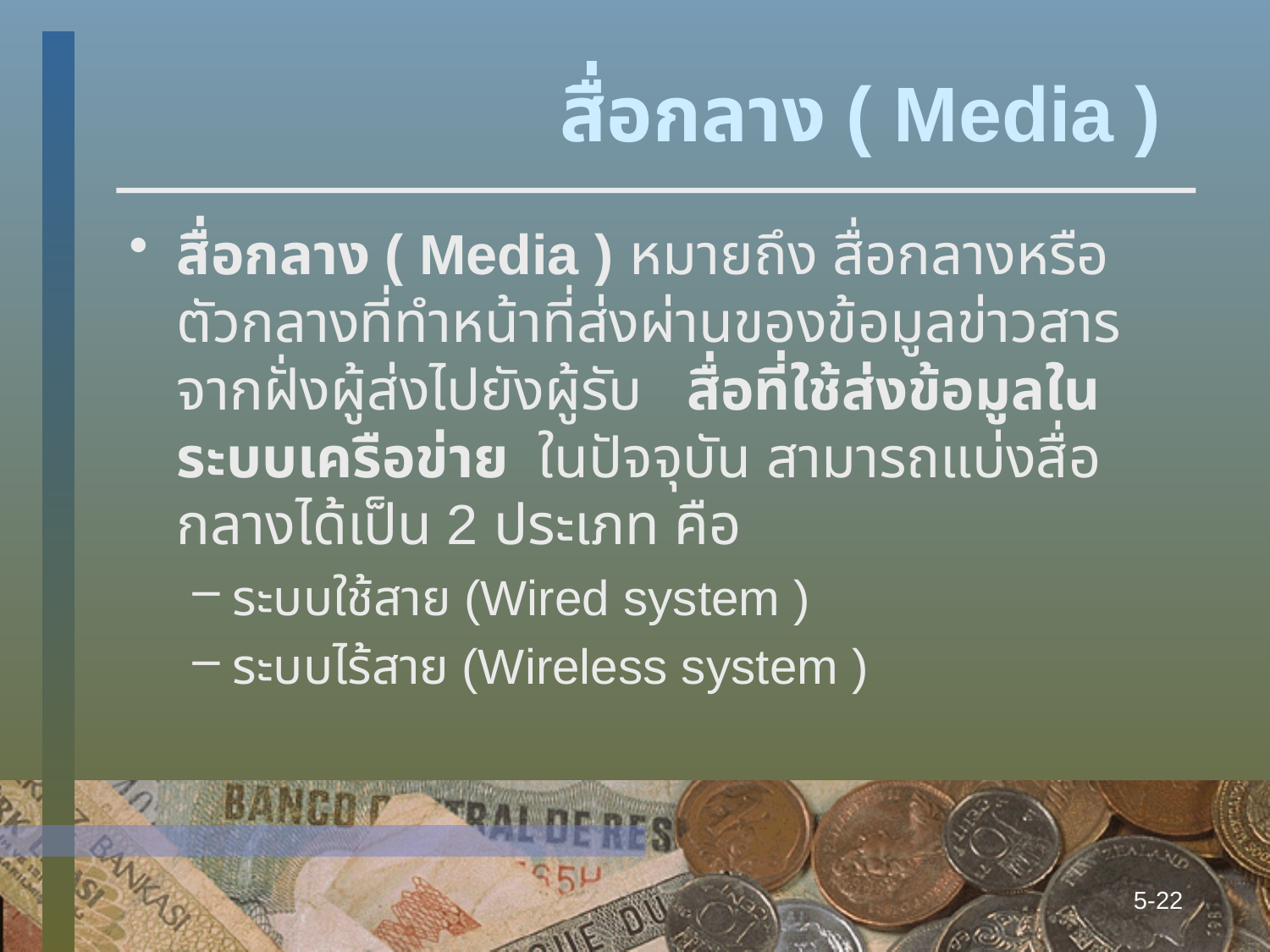

# สื่อกลาง ( Media )
สื่อกลาง ( Media ) หมายถึง สื่อกลางหรือตัวกลางที่ทำหน้าที่ส่งผ่านของข้อมูลข่าวสารจากฝั่งผู้ส่งไปยังผู้รับ   สื่อที่ใช้ส่งข้อมูลในระบบเครือข่าย  ในปัจจุบัน สามารถแบ่งสื่อกลางได้เป็น 2 ประเภท คือ
ระบบใช้สาย (Wired system )
ระบบไร้สาย (Wireless system )
5-22